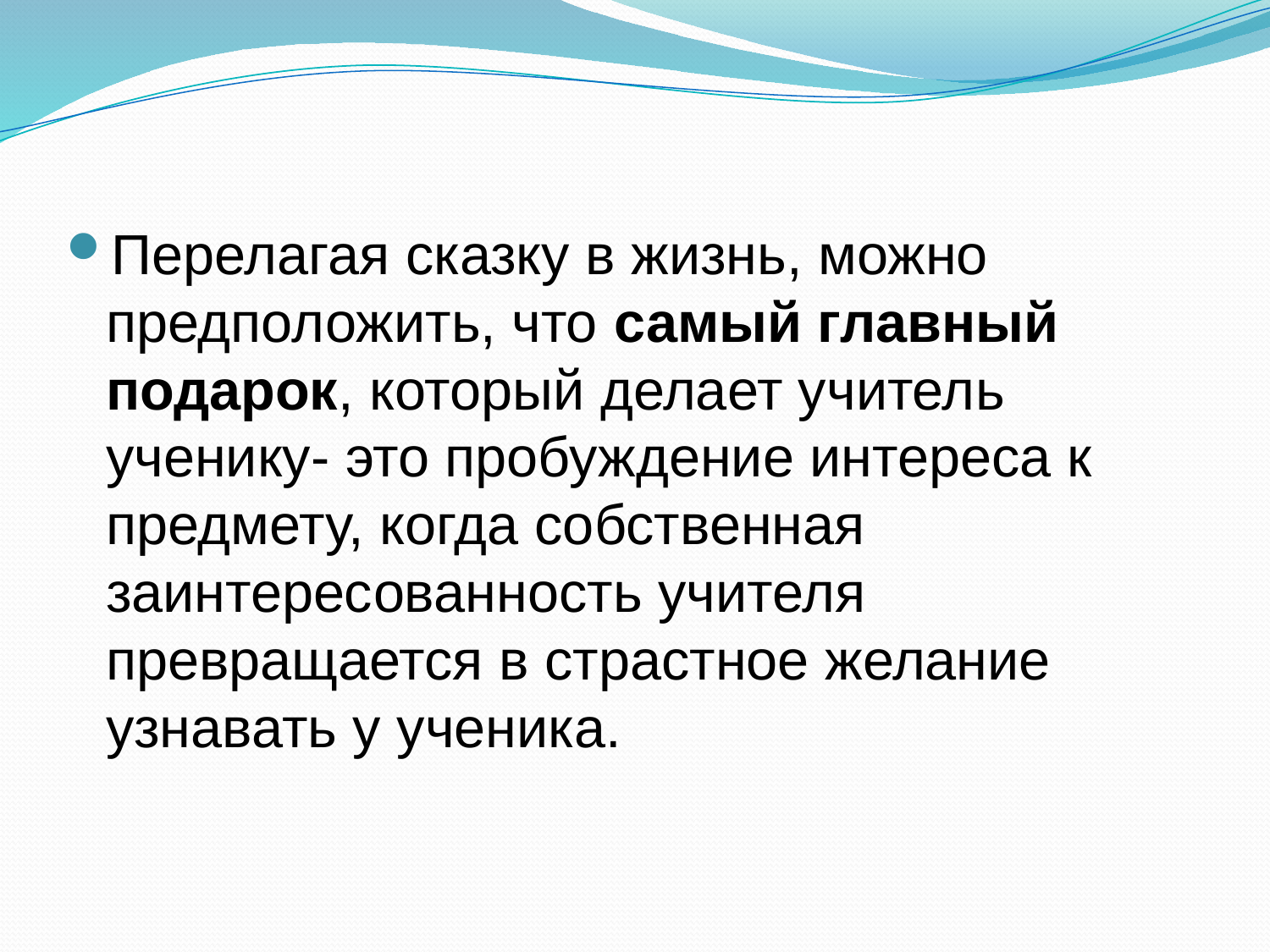

Перелагая сказку в жизнь, можно предположить, что самый главный подарок, который делает учитель ученику- это пробуждение интереса к предмету, когда собственная заинтересованность учителя превращается в страстное желание узнавать у ученика.